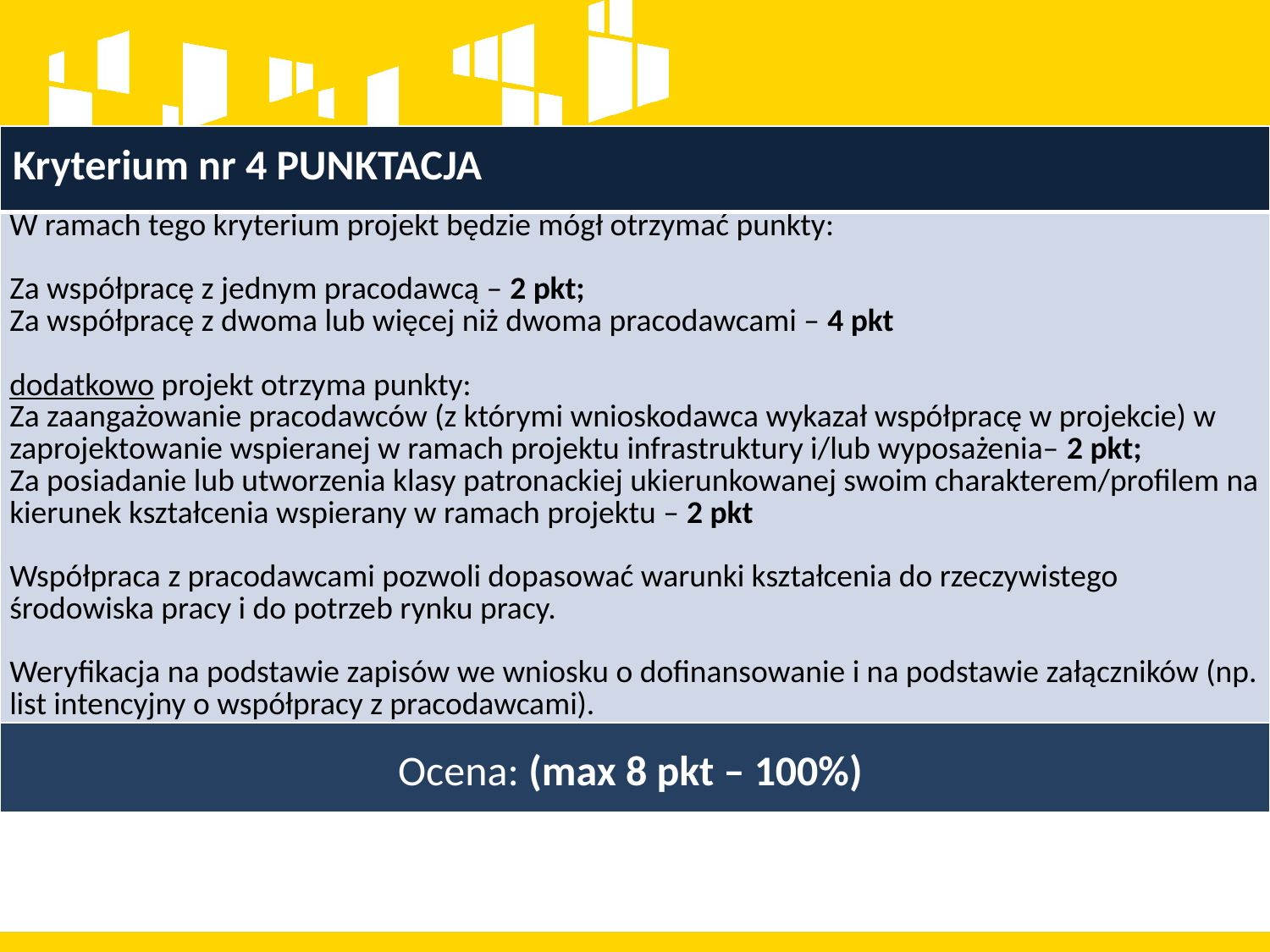

| Kryterium nr 4 PUNKTACJA |
| --- |
| W ramach tego kryterium projekt będzie mógł otrzymać punkty:   Za współpracę z jednym pracodawcą – 2 pkt; Za współpracę z dwoma lub więcej niż dwoma pracodawcami – 4 pkt   dodatkowo projekt otrzyma punkty: Za zaangażowanie pracodawców (z którymi wnioskodawca wykazał współpracę w projekcie) w zaprojektowanie wspieranej w ramach projektu infrastruktury i/lub wyposażenia– 2 pkt; Za posiadanie lub utworzenia klasy patronackiej ukierunkowanej swoim charakterem/profilem na kierunek kształcenia wspierany w ramach projektu – 2 pkt   Współpraca z pracodawcami pozwoli dopasować warunki kształcenia do rzeczywistego środowiska pracy i do potrzeb rynku pracy. Weryfikacja na podstawie zapisów we wniosku o dofinansowanie i na podstawie załączników (np. list intencyjny o współpracy z pracodawcami). |
| Ocena: (max 8 pkt – 100%) |